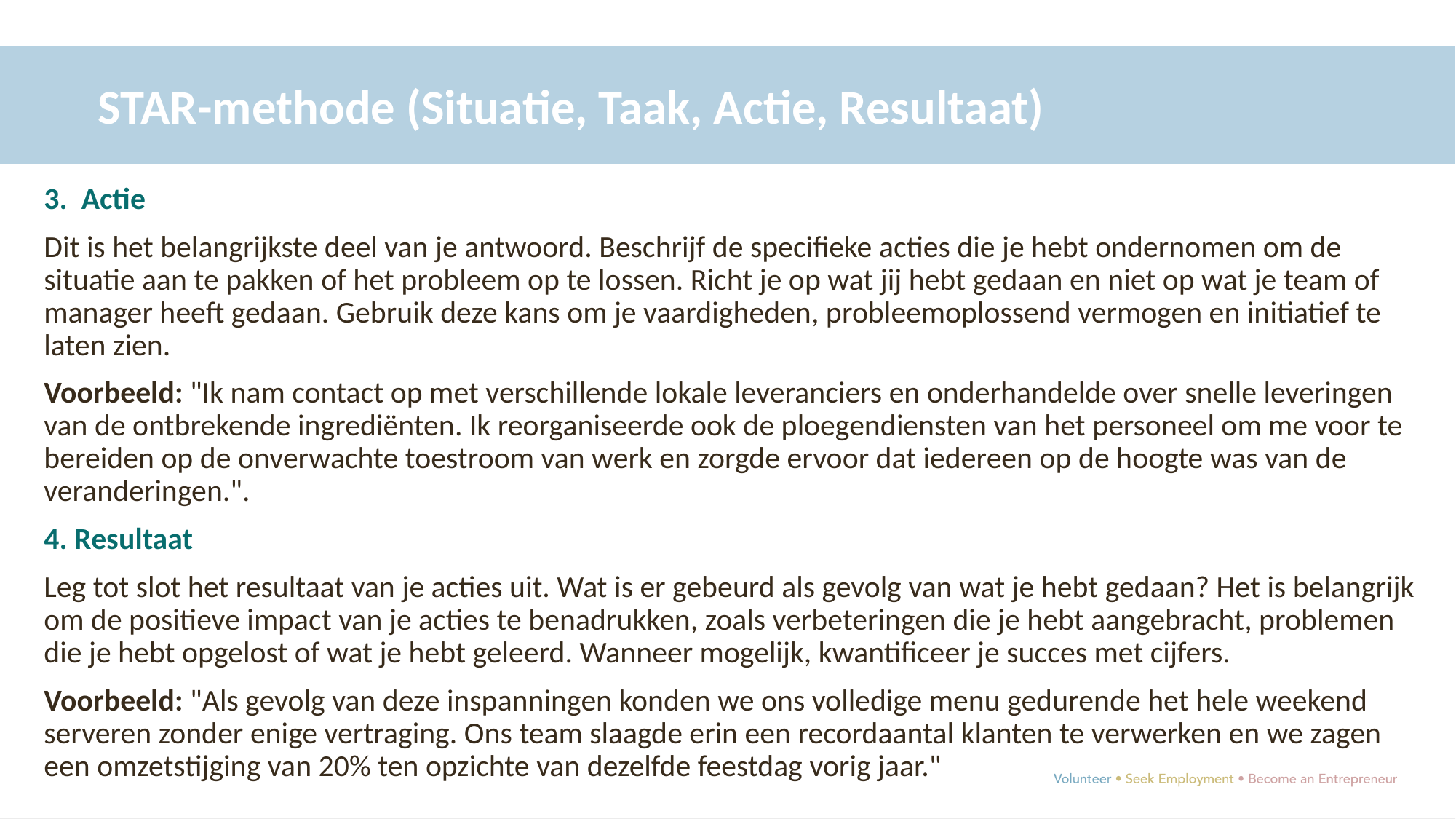

STAR-methode (Situatie, Taak, Actie, Resultaat)

3.  Actie
Dit is het belangrijkste deel van je antwoord. Beschrijf de specifieke acties die je hebt ondernomen om de situatie aan te pakken of het probleem op te lossen. Richt je op wat jij hebt gedaan en niet op wat je team of manager heeft gedaan. Gebruik deze kans om je vaardigheden, probleemoplossend vermogen en initiatief te laten zien.
Voorbeeld: "Ik nam contact op met verschillende lokale leveranciers en onderhandelde over snelle leveringen van de ontbrekende ingrediënten. Ik reorganiseerde ook de ploegendiensten van het personeel om me voor te bereiden op de onverwachte toestroom van werk en zorgde ervoor dat iedereen op de hoogte was van de veranderingen.".
4. Resultaat
Leg tot slot het resultaat van je acties uit. Wat is er gebeurd als gevolg van wat je hebt gedaan? Het is belangrijk om de positieve impact van je acties te benadrukken, zoals verbeteringen die je hebt aangebracht, problemen die je hebt opgelost of wat je hebt geleerd. Wanneer mogelijk, kwantificeer je succes met cijfers.
Voorbeeld: "Als gevolg van deze inspanningen konden we ons volledige menu gedurende het hele weekend serveren zonder enige vertraging. Ons team slaagde erin een recordaantal klanten te verwerken en we zagen een omzetstijging van 20% ten opzichte van dezelfde feestdag vorig jaar."